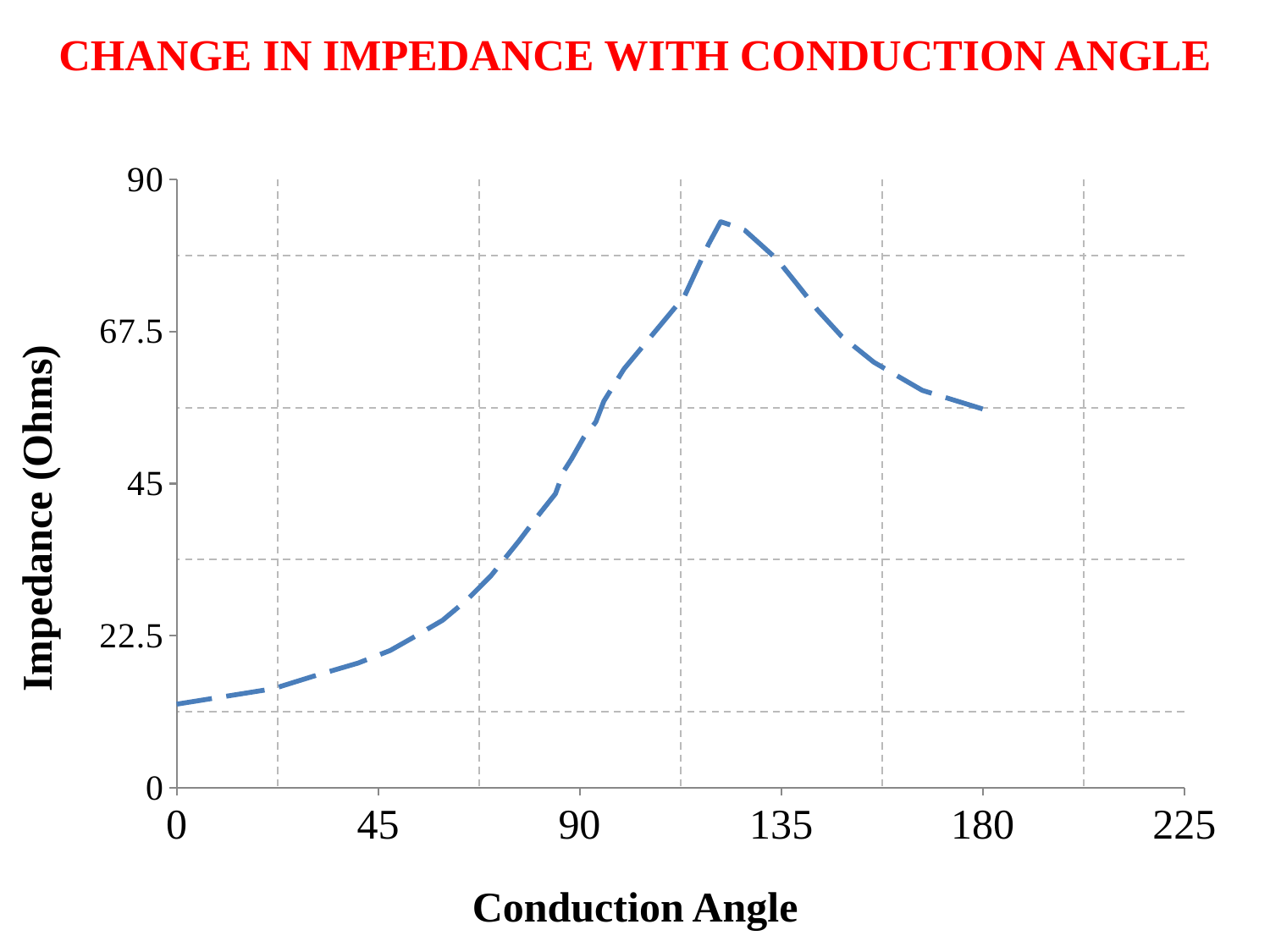

# CHANGE IN IMPEDANCE WITH CONDUCTION ANGLE

### Chart

| Category | impedance |
|---|---|
Impedance (Ohms)
Conduction Angle
41